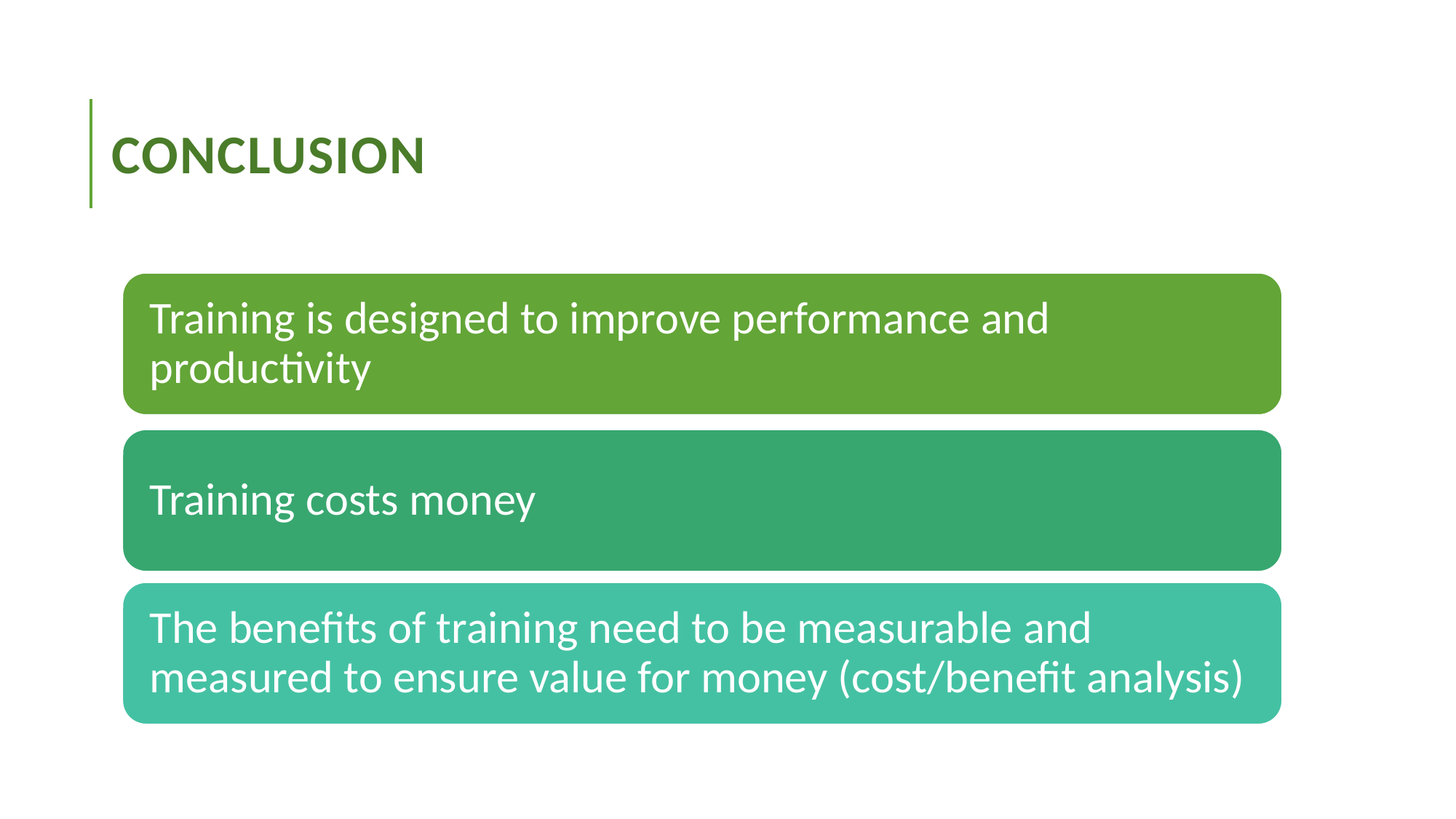

# conclusion
Training is designed to improve performance and productivity
Training costs money
The benefits of training need to be measurable and measured to ensure value for money (cost/benefit analysis)